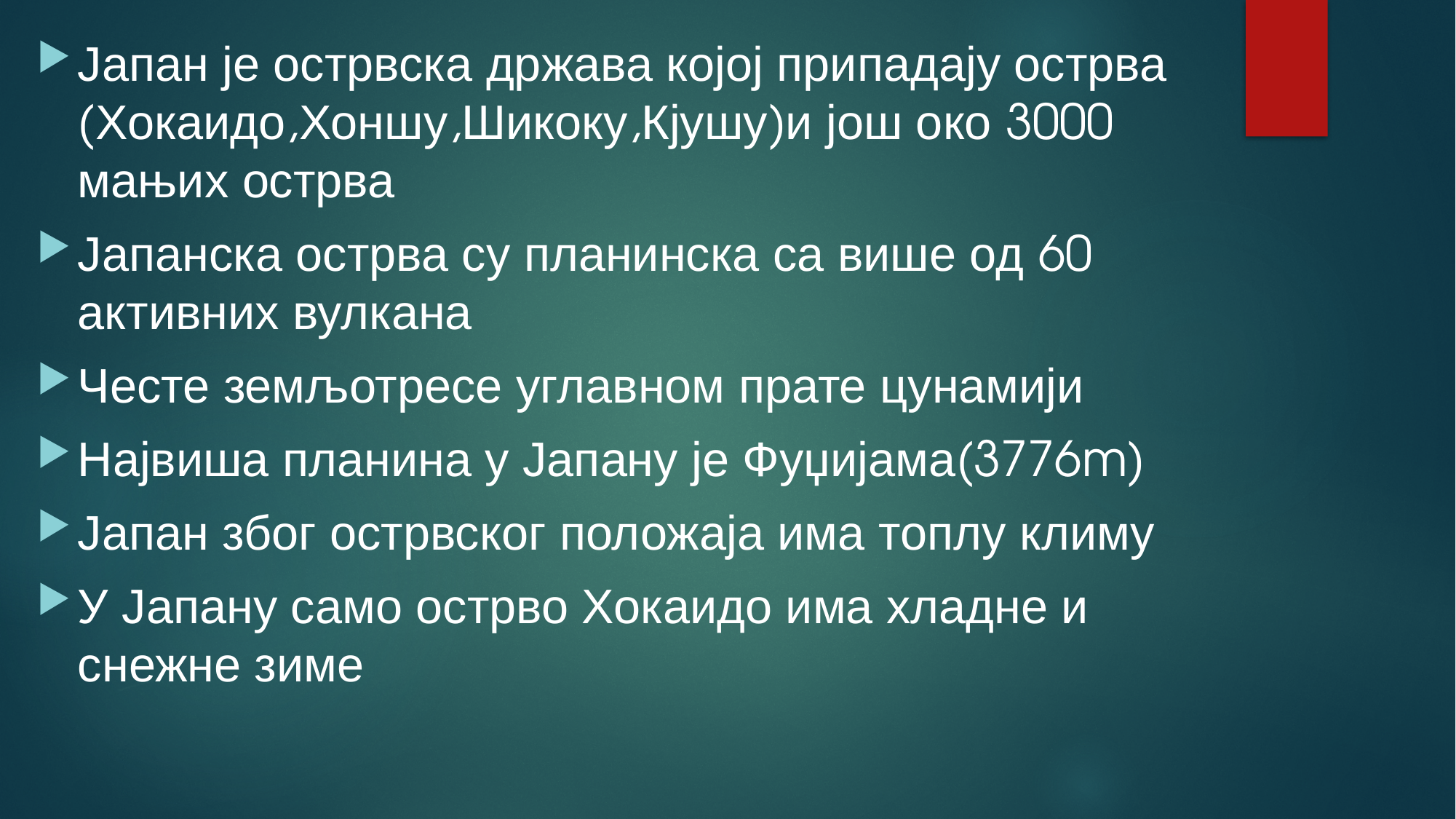

Јапан је острвска држава којој припадају острва (Хокаидо,Хоншу,Шикоку,Кјушу)и још око 3000 мањих острва
Јапанска острва су планинска са више од 60 активних вулкана
Честе земљотресе углавном прате цунамији
Највиша планина у Јапану је Фуџијама(3776m)
Јапан због острвског положаја има топлу климу
У Јапану само острво Хокаидо има хладне и снежне зиме

#